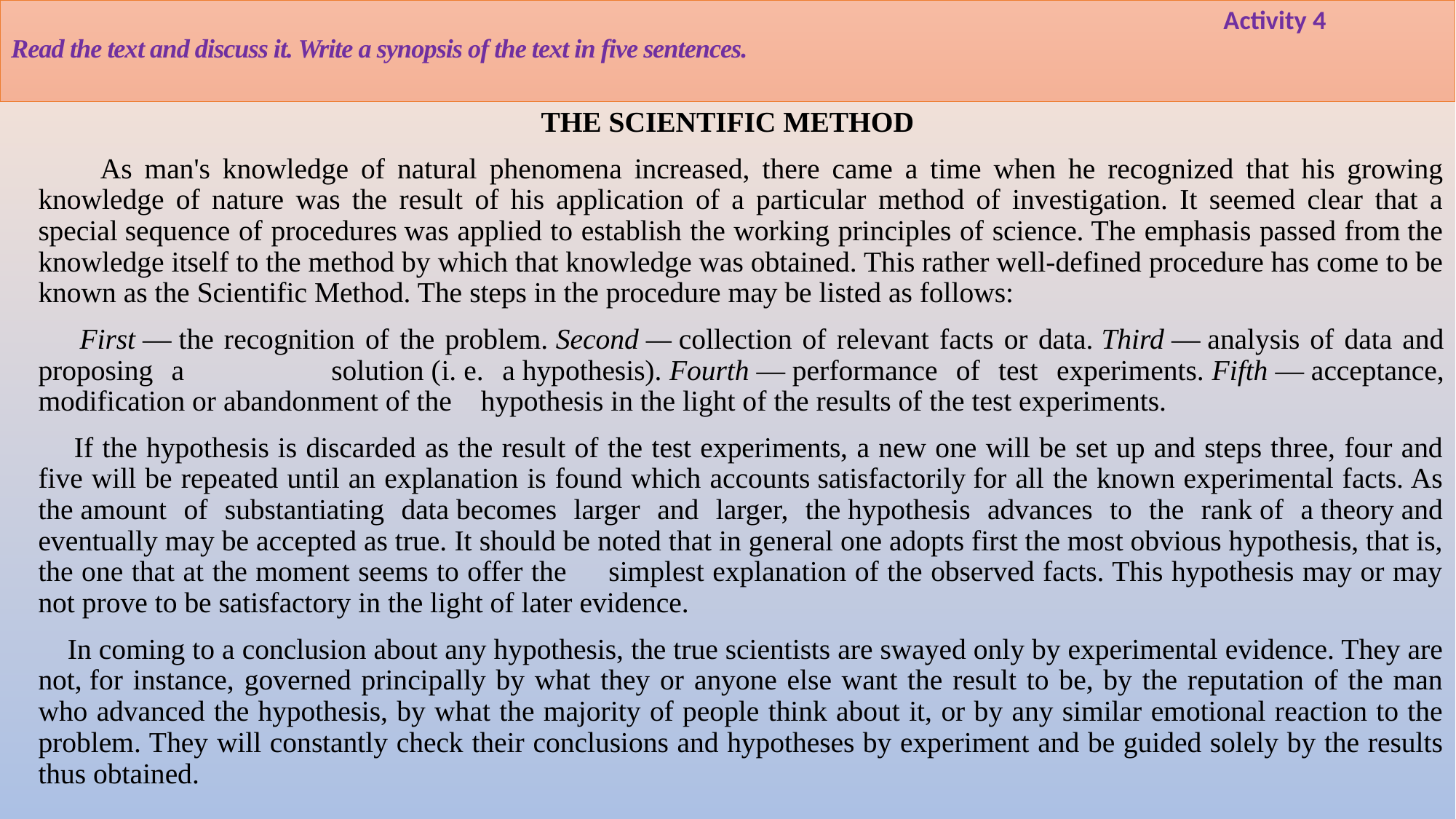

# Activity 4 Read the text and discuss it. Write a synopsis of the text in five sentences.
THE SCIENTIFIC METHOD
     As man's knowledge of natural phenomena increased, there came a time when he recognized that his growing knowledge of nature was the result of his application of a particular method of investigation. It seemed clear that a special sequence of procedures was applied to establish the working principles of science. The emphasis passed from the knowledge itself to the method by which that knowledge was obtained. This rather well-defined procedure has come to be known as the Scientific Method. The steps in the procedure may be listed as follows:
    First — the recognition of the problem. Second — collection of relevant facts or data. Third — analysis of data and proposing a        solution (і. e. а hypothesis). Fourth — performance of test experiments. Fifth — acceptance, modification or abandonment of the    hypothesis in the light of the results of the test experiments.
    If the hypothesis is discarded as the result of the test experiments, a new one will be set up and steps three, four and five will be repeated until an explanation is found which accounts satisfactorily for all the known experimental facts. As the amount of substantiating data becomes larger and larger, the hypothesis advances to the rank of a theory and eventually may be accepted as true. It should be noted that in general one adopts first the most obvious hypothesis, that is, the one that at the moment seems to offer the     simplest explanation of the observed facts. This hypothesis may or may not prove to be satisfactory in the light of later evidence.
    In coming to a conclusion about any hypothesis, the true scientists are swayed only by experimental evidence. They are not, for instance, governed principally by what they or anyone else want the result to be, by the reputation of the man who advanced the hypothesis, by what the majority of people think about it, or by any similar emotional reaction to the problem. They will constantly check their conclusions and hypotheses by experiment and be guided solely by the results thus obtained.